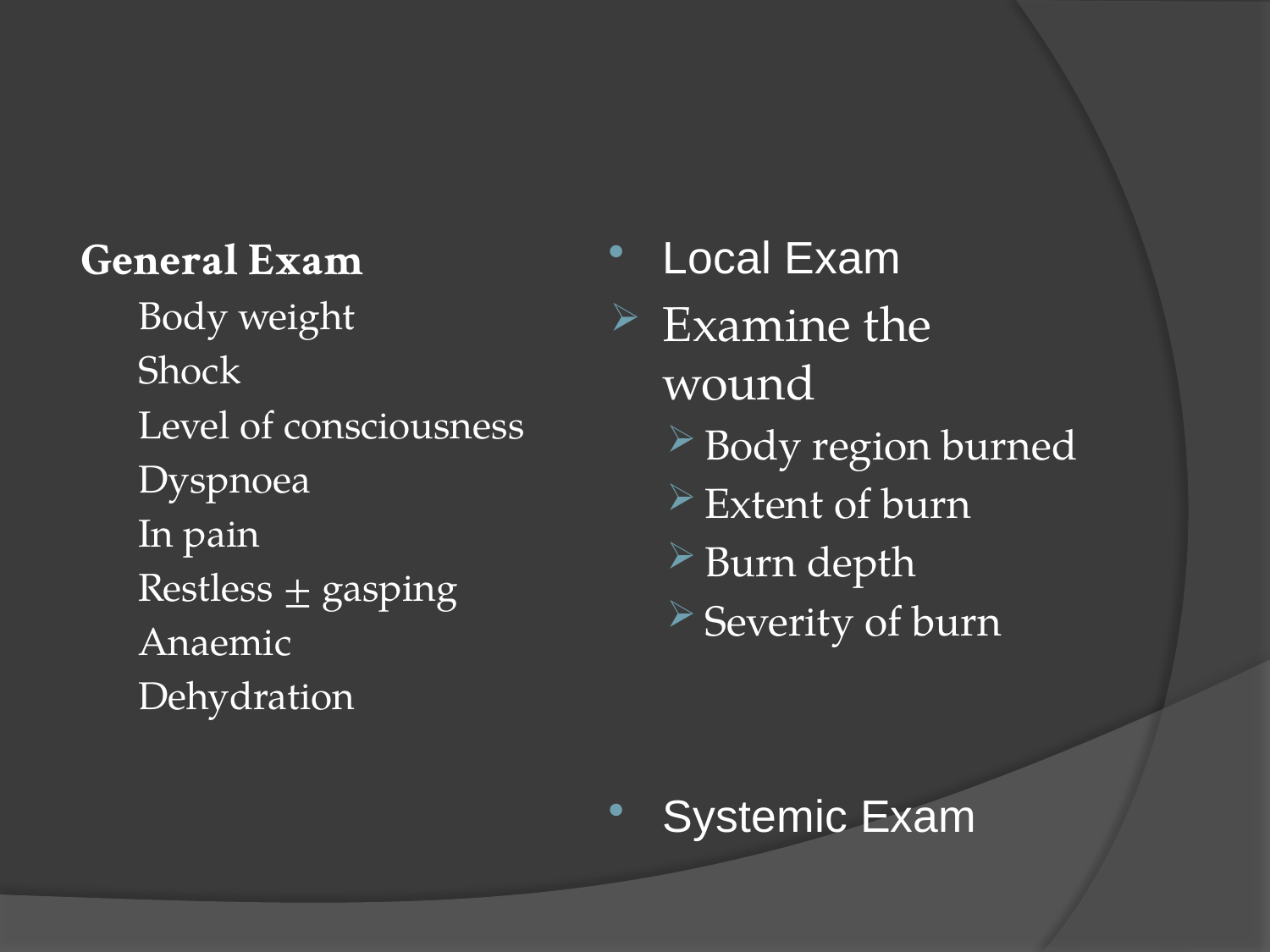

#
General Exam
Body weight
Shock
Level of consciousness
Dyspnoea
In pain
Restless ± gasping
Anaemic
Dehydration
Local Exam
Examine the wound
Body region burned
Extent of burn
Burn depth
Severity of burn

Systemic Exam